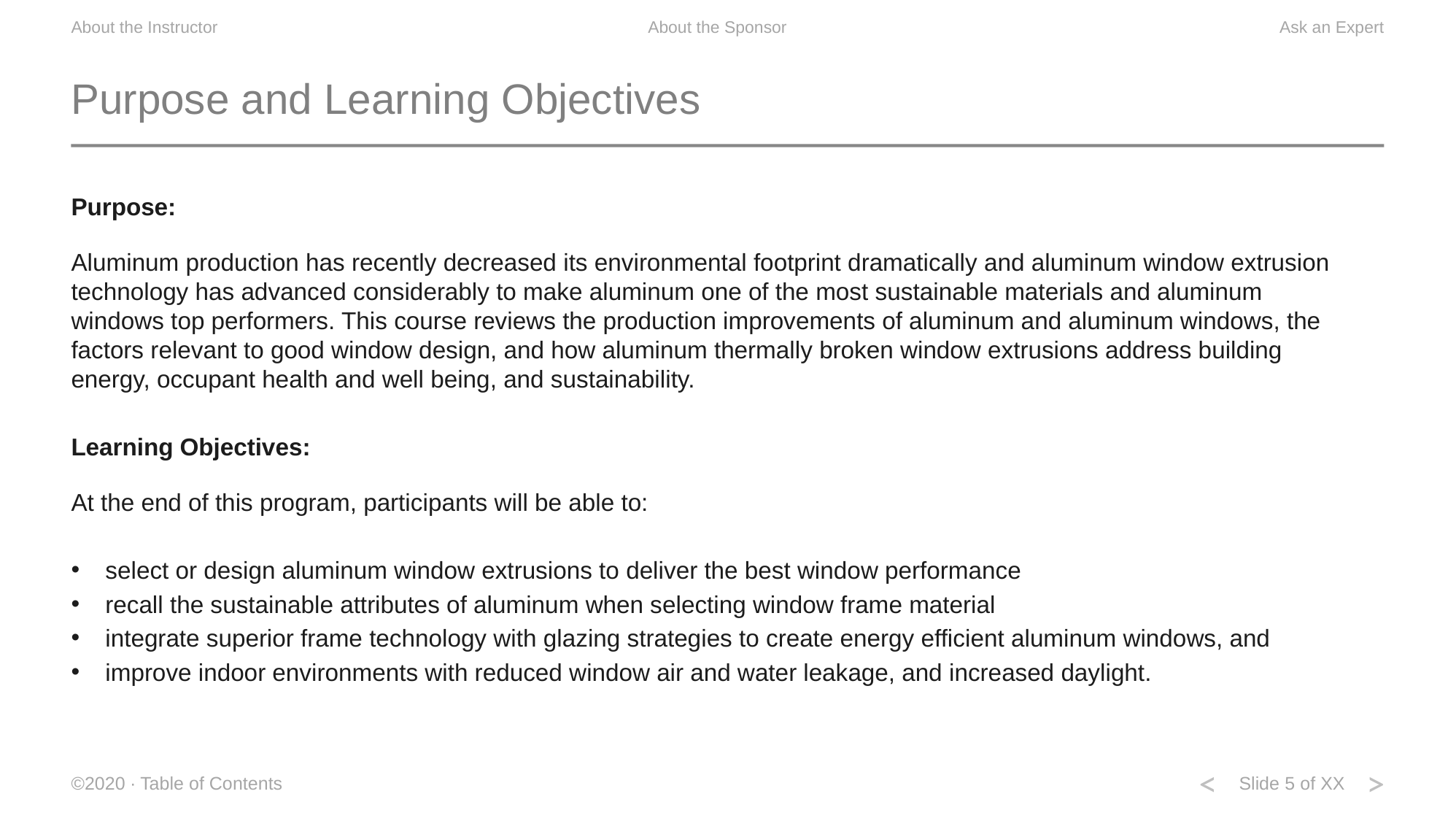

# Purpose and Learning Objectives
Purpose:

Aluminum production has recently decreased its environmental footprint dramatically and aluminum window extrusion technology has advanced considerably to make aluminum one of the most sustainable materials and aluminum windows top performers. This course reviews the production improvements of aluminum and aluminum windows, the factors relevant to good window design, and how aluminum thermally broken window extrusions address building energy, occupant health and well being, and sustainability.

Learning Objectives:

At the end of this program, participants will be able to:

select or design aluminum window extrusions to deliver the best window performance
recall the sustainable attributes of aluminum when selecting window frame material
integrate superior frame technology with glazing strategies to create energy efficient aluminum windows, and
improve indoor environments with reduced window air and water leakage, and increased daylight.